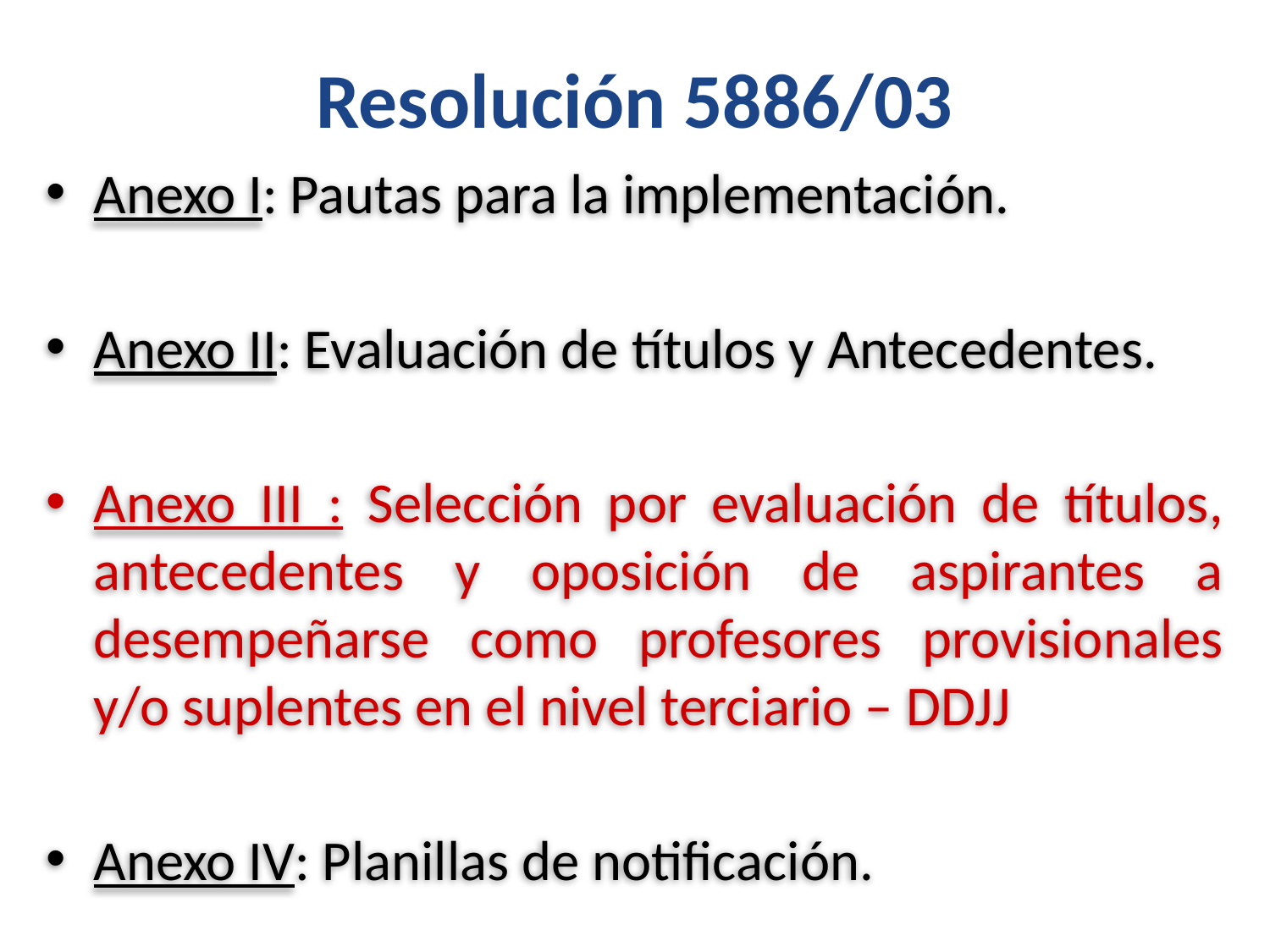

# Resolución 5886/03
Anexo I: Pautas para la implementación.

Anexo II: Evaluación de títulos y Antecedentes.

Anexo III : Selección por evaluación de títulos, antecedentes y oposición de aspirantes a desempeñarse como profesores provisionales y/o suplentes en el nivel terciario – DDJJ

Anexo IV: Planillas de notificación.